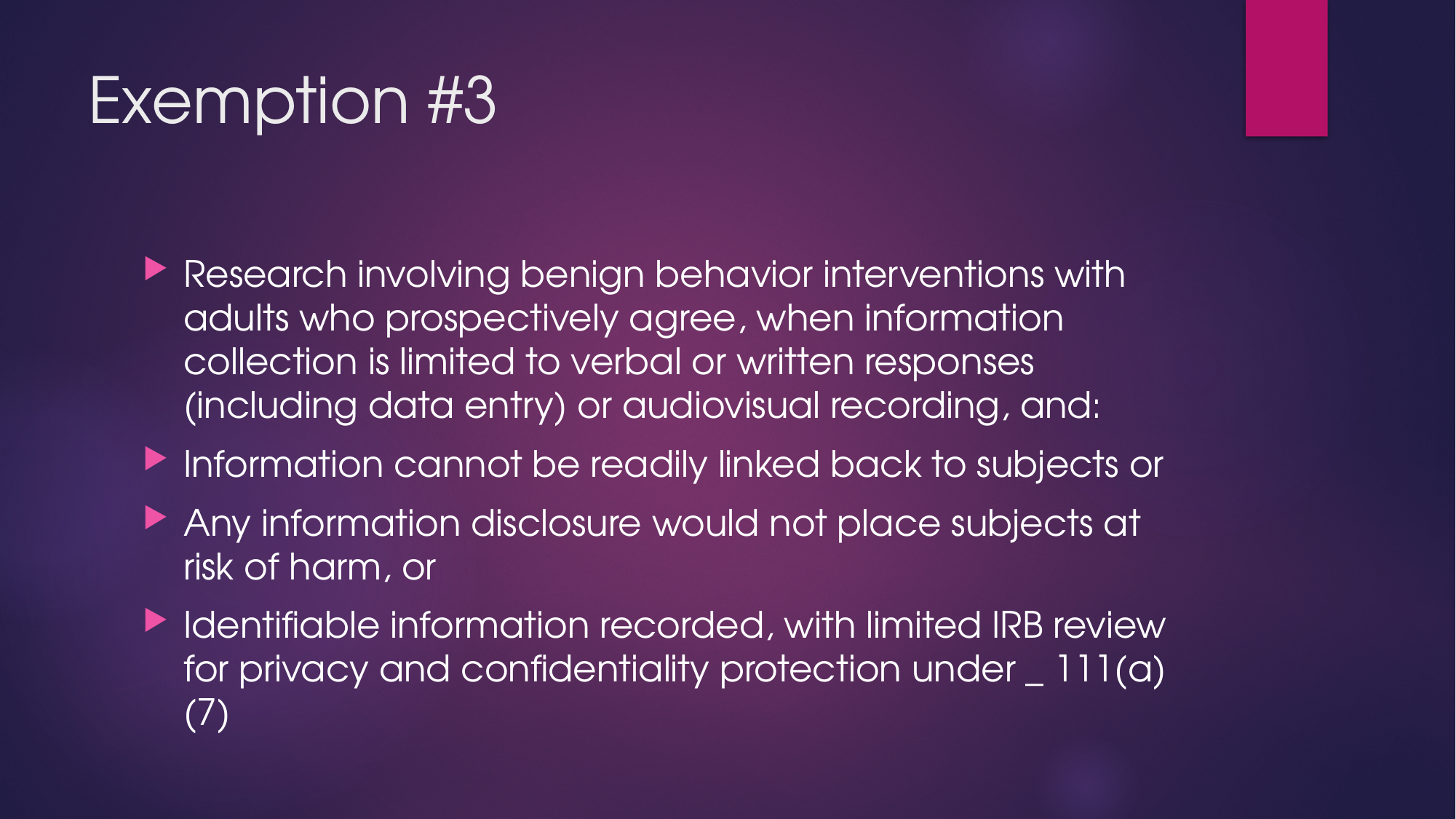

# Exemption #3
Research involving benign behavior interventions with adults who prospectively agree, when information collection is limited to verbal or written responses (including data entry) or audiovisual recording, and:
Information cannot be readily linked back to subjects or
Any information disclosure would not place subjects at risk of harm, or
Identifiable information recorded, with limited IRB review for privacy and confidentiality protection under _ 111(a)(7)